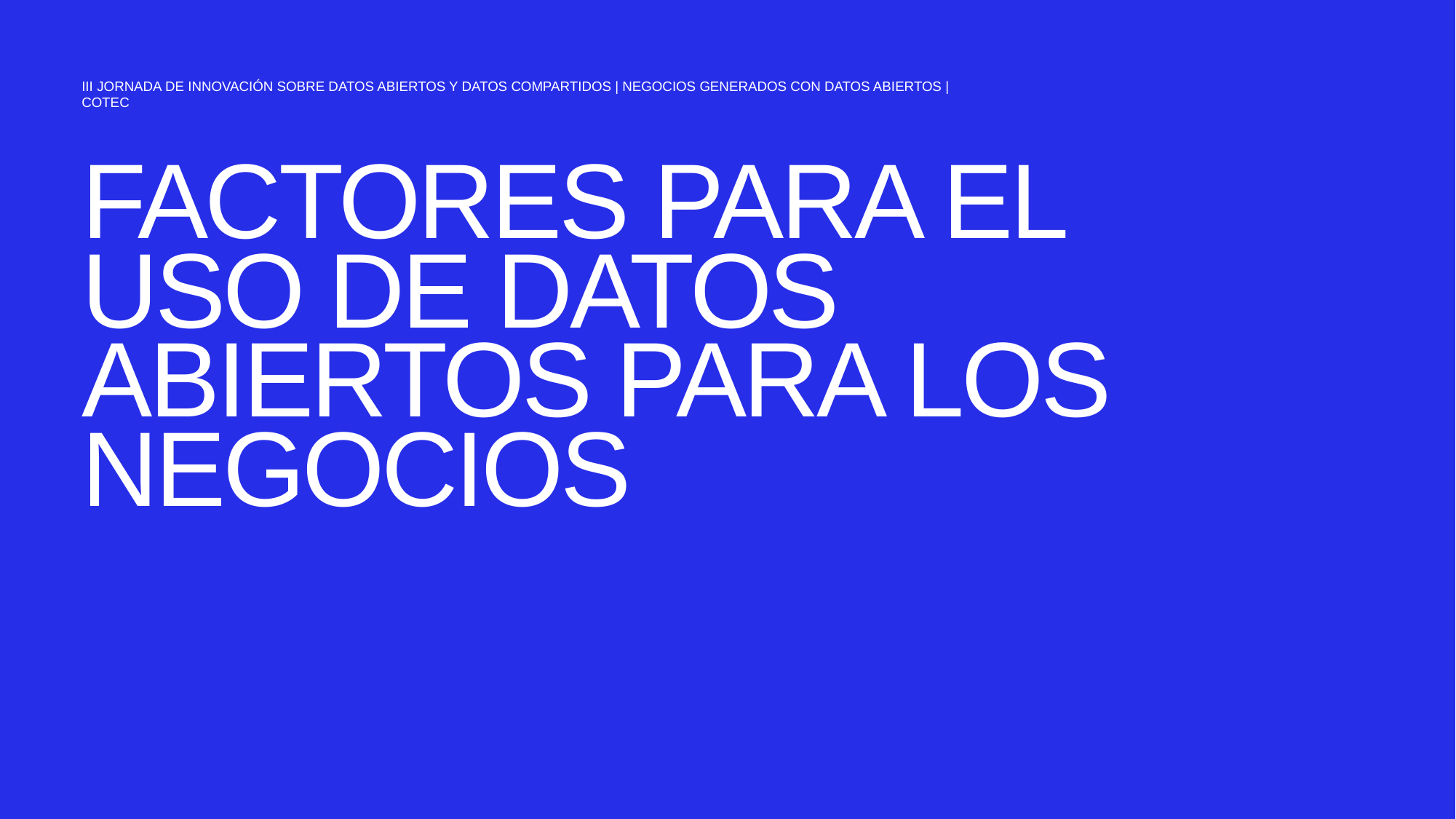

III JORNADA DE INNOVACIÓN SOBRE DATOS ABIERTOS Y DATOS COMPARTIDOS | NEGOCIOS GENERADOS CON DATOS ABIERTOS | COTEC
FACTORES PARA EL USO DE DATOS ABIERTOS PARA LOS NEGOCIOS